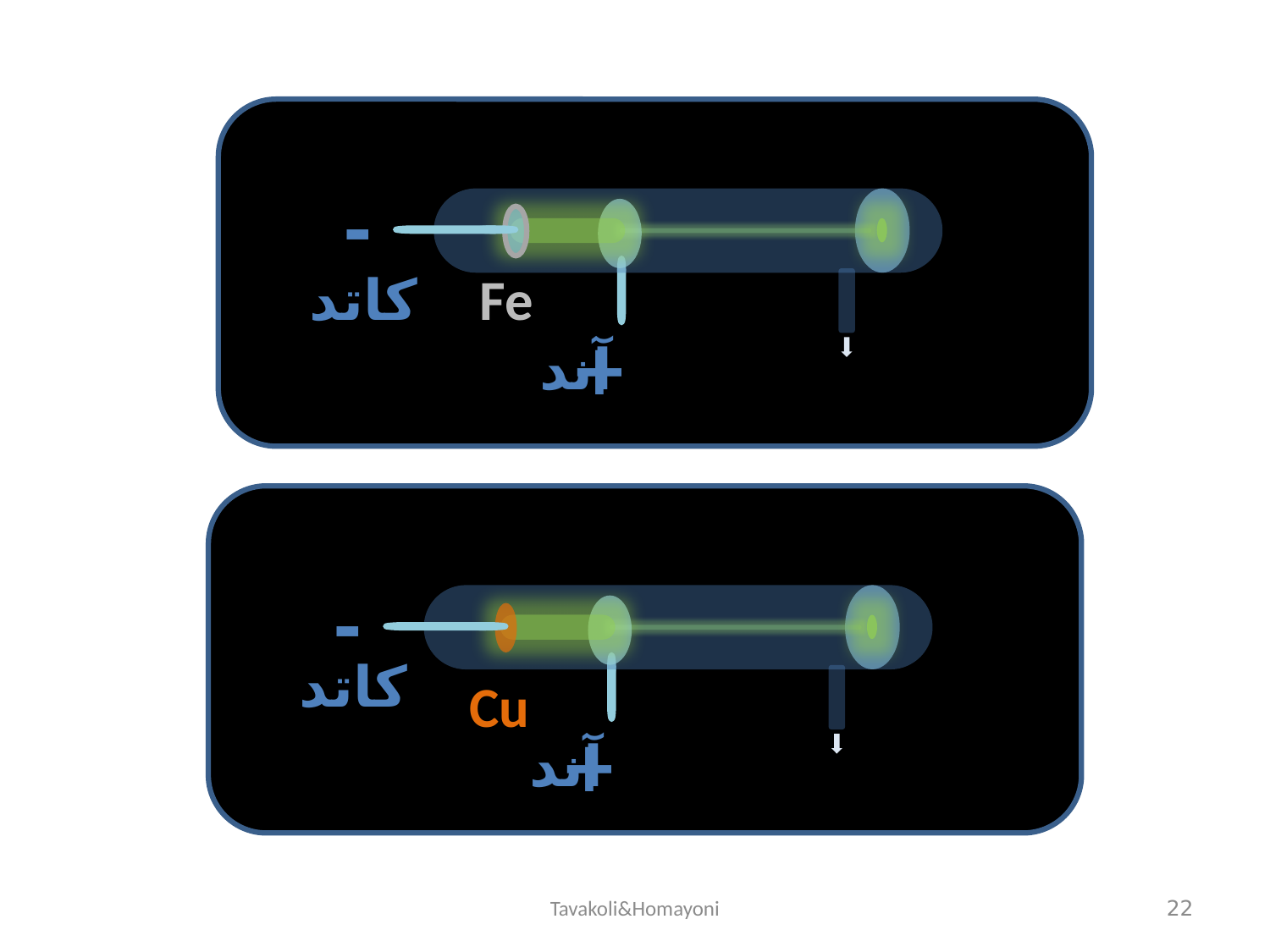

-

کاتد
Fe

+
آند

-

کاتد
Cu

+
آند

Tavakoli&Homayoni
22